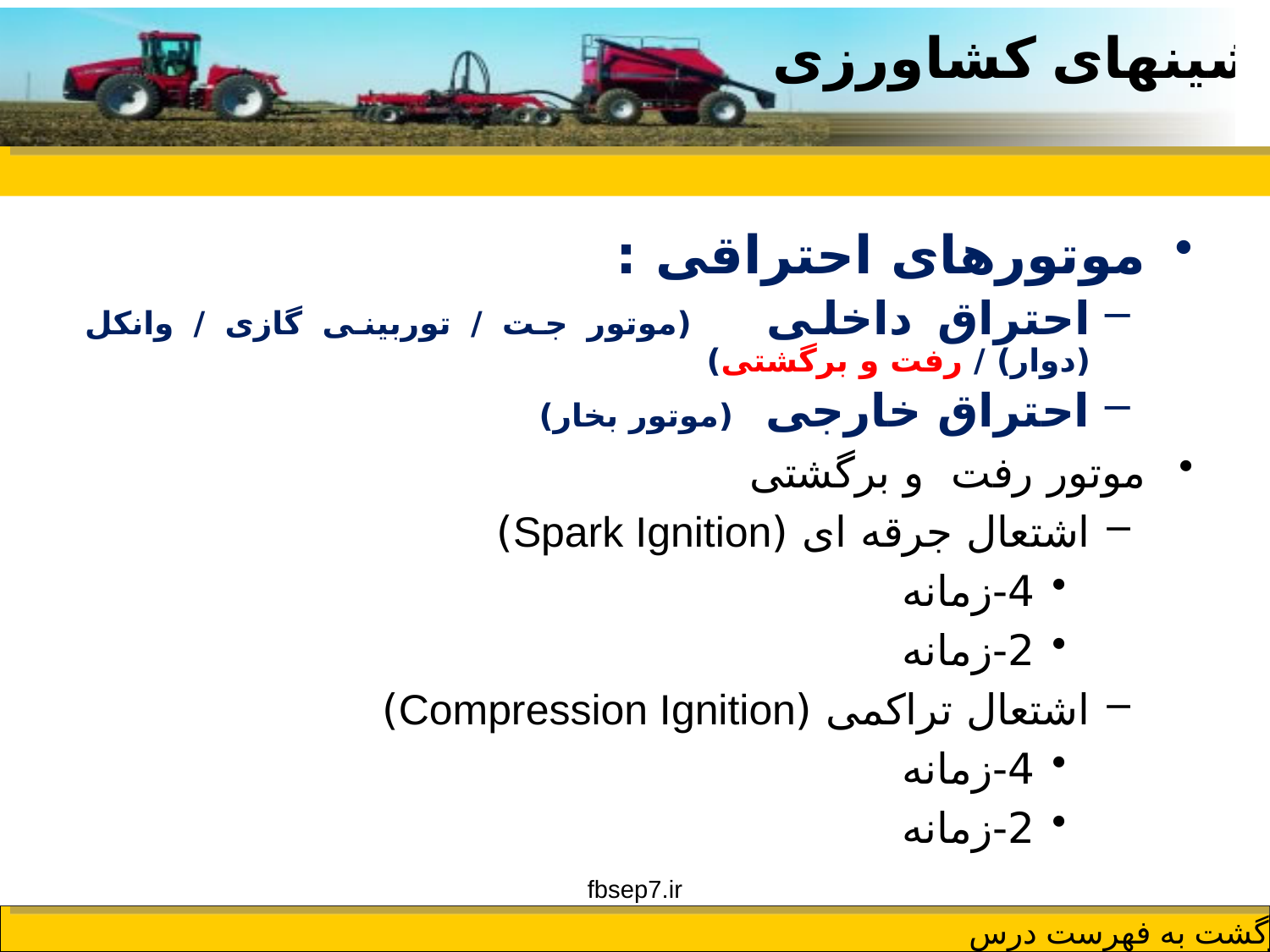

موتورهای احتراقی :
احتراق داخلی   (موتور جت / توربينی گازی / وانکل (دوار) / رفت و برگشتی)
احتراق خارجی  (موتور بخار)
موتور رفت  و برگشتی
اشتعال جرقه ای (Spark Ignition)
4-زمانه
2-زمانه
اشتعال تراکمی (Compression Ignition)
4-زمانه
2-زمانه
fbsep7.ir